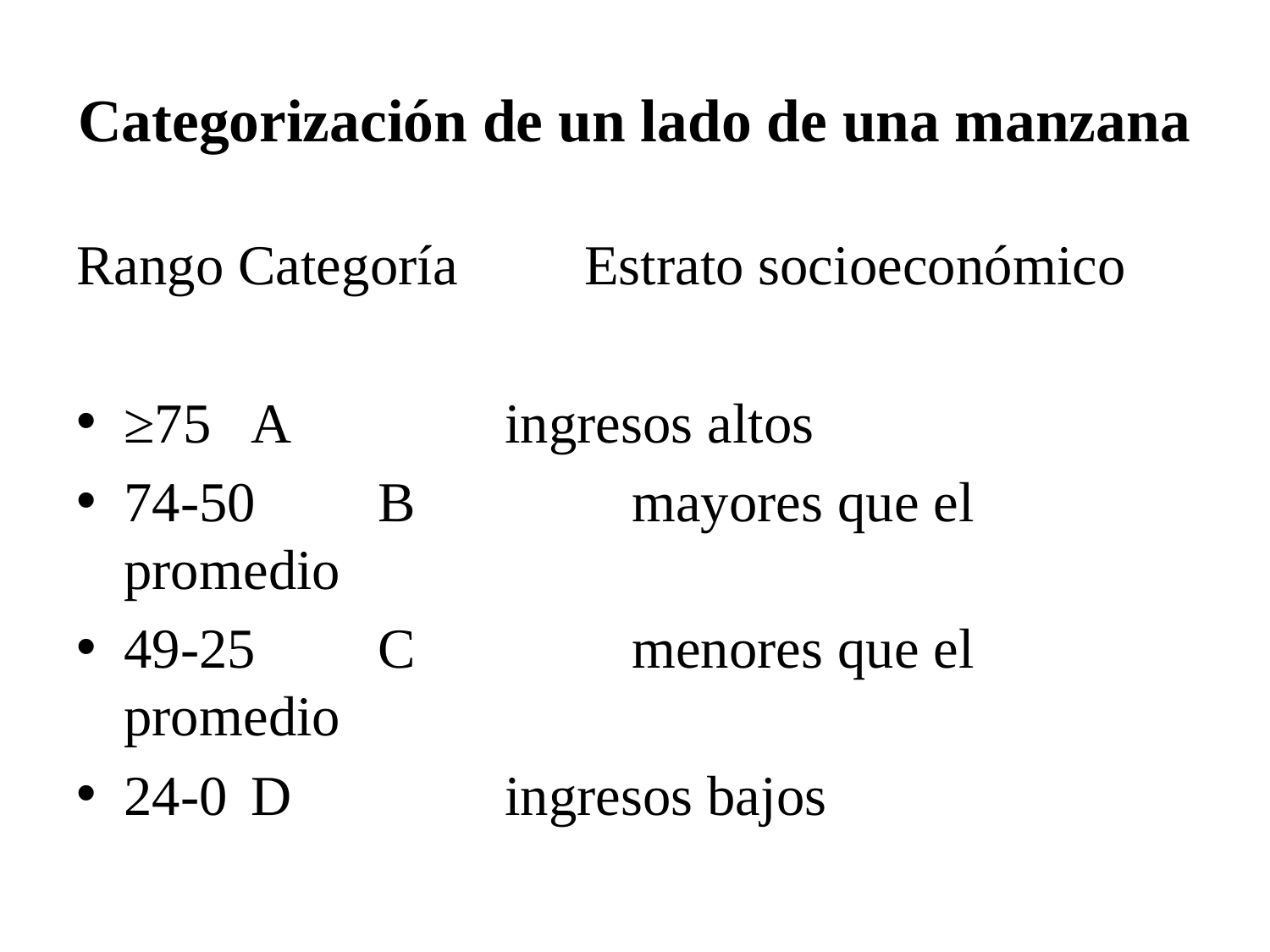

# Categorización de un lado de una manzana
Rango Categoría	Estrato socioeconómico

≥75	A		ingresos altos
74-50	B		mayores que el promedio
49-25	C		menores que el promedio
24-0	D		ingresos bajos